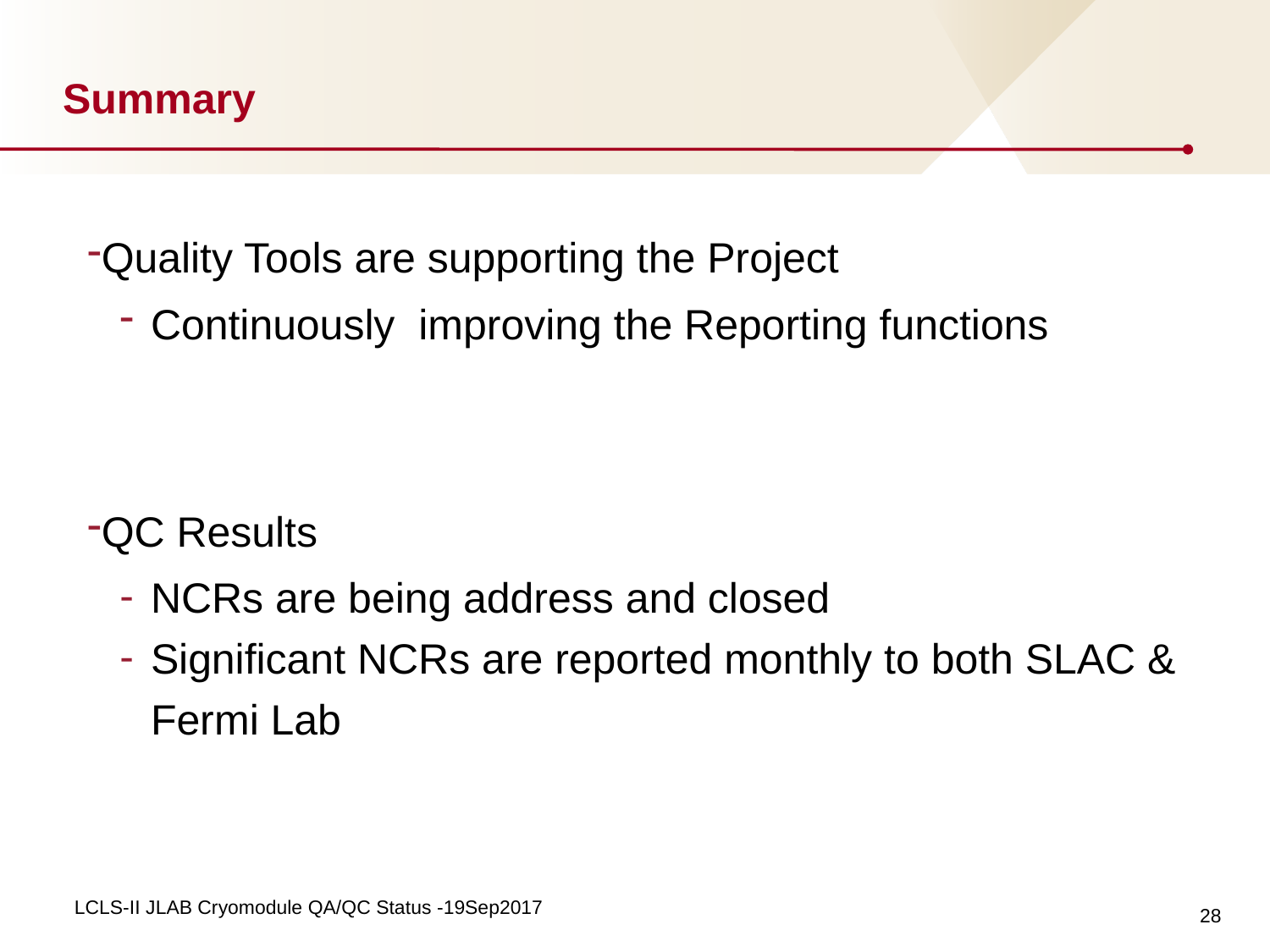

# Summary
Quality Tools are supporting the Project
Continuously  improving the Reporting functions

QC Results
NCRs are being address and closed
Significant NCRs are reported monthly to both SLAC & Fermi Lab

28
LCLS-II JLAB Cryomodule QA/QC Status -19Sep2017